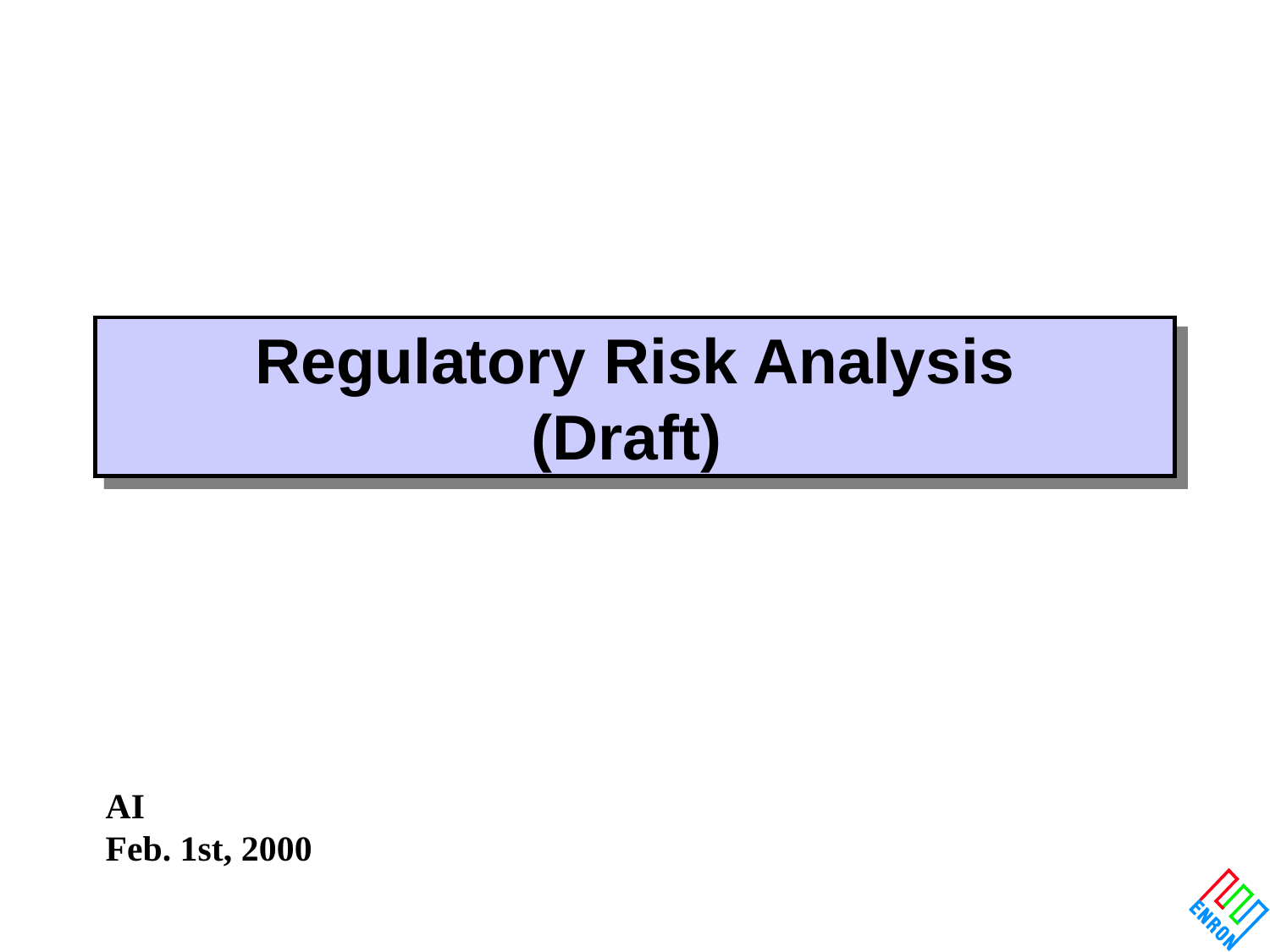

# Regulatory Risk Analysis (Draft)
AI
Feb. 1st, 2000